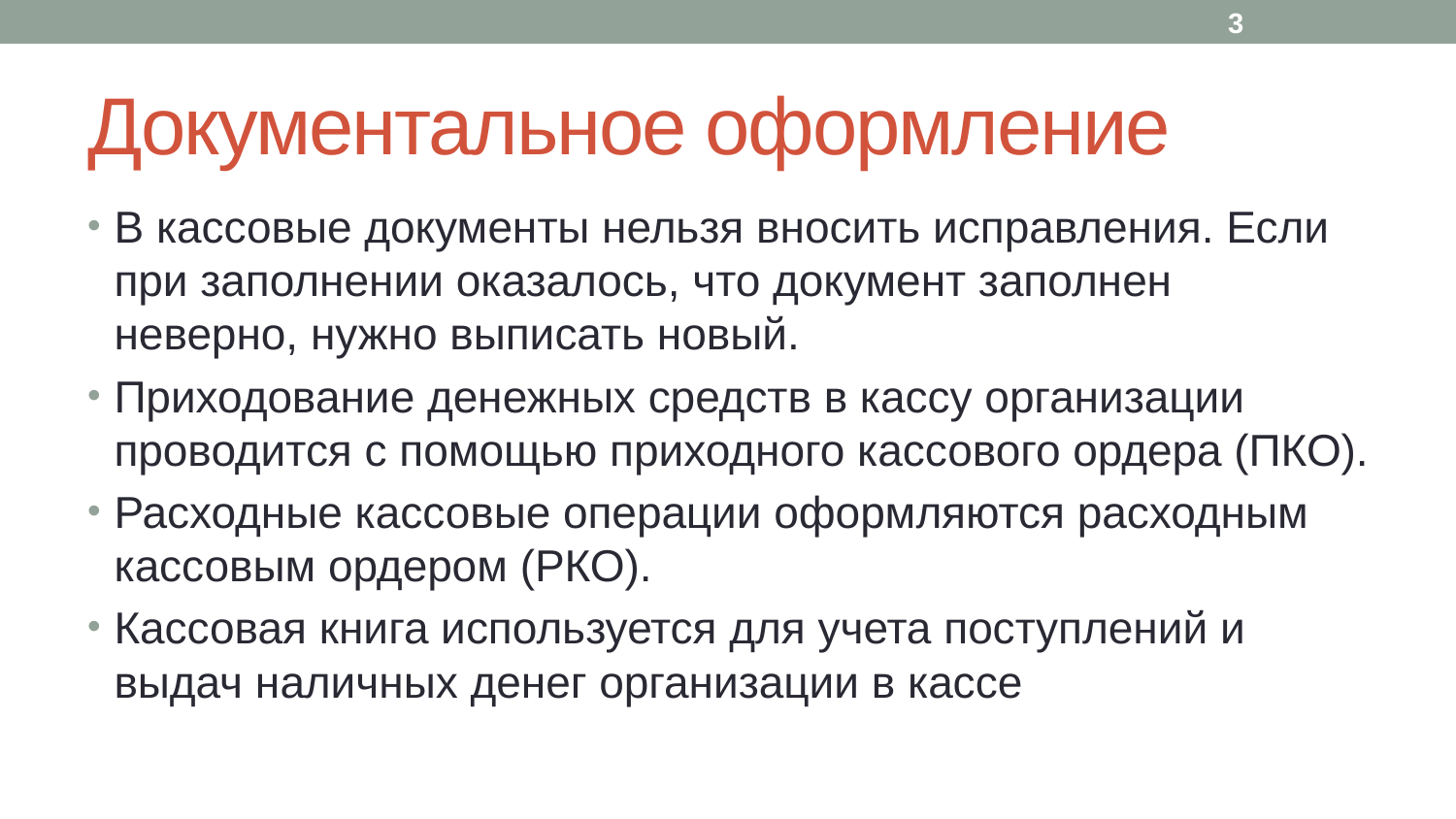

3
# Документальное оформление
В кассовые документы нельзя вносить исправления. Если при заполнении оказалось, что документ заполнен неверно, нужно выписать новый.
Приходование денежных средств в кассу организации проводится с помощью приходного кассового ордера (ПКО).
Расходные кассовые операции оформляются расходным кассовым ордером (РКО).
Кассовая книга используется для учета поступлений и выдач наличных денег организации в кассе